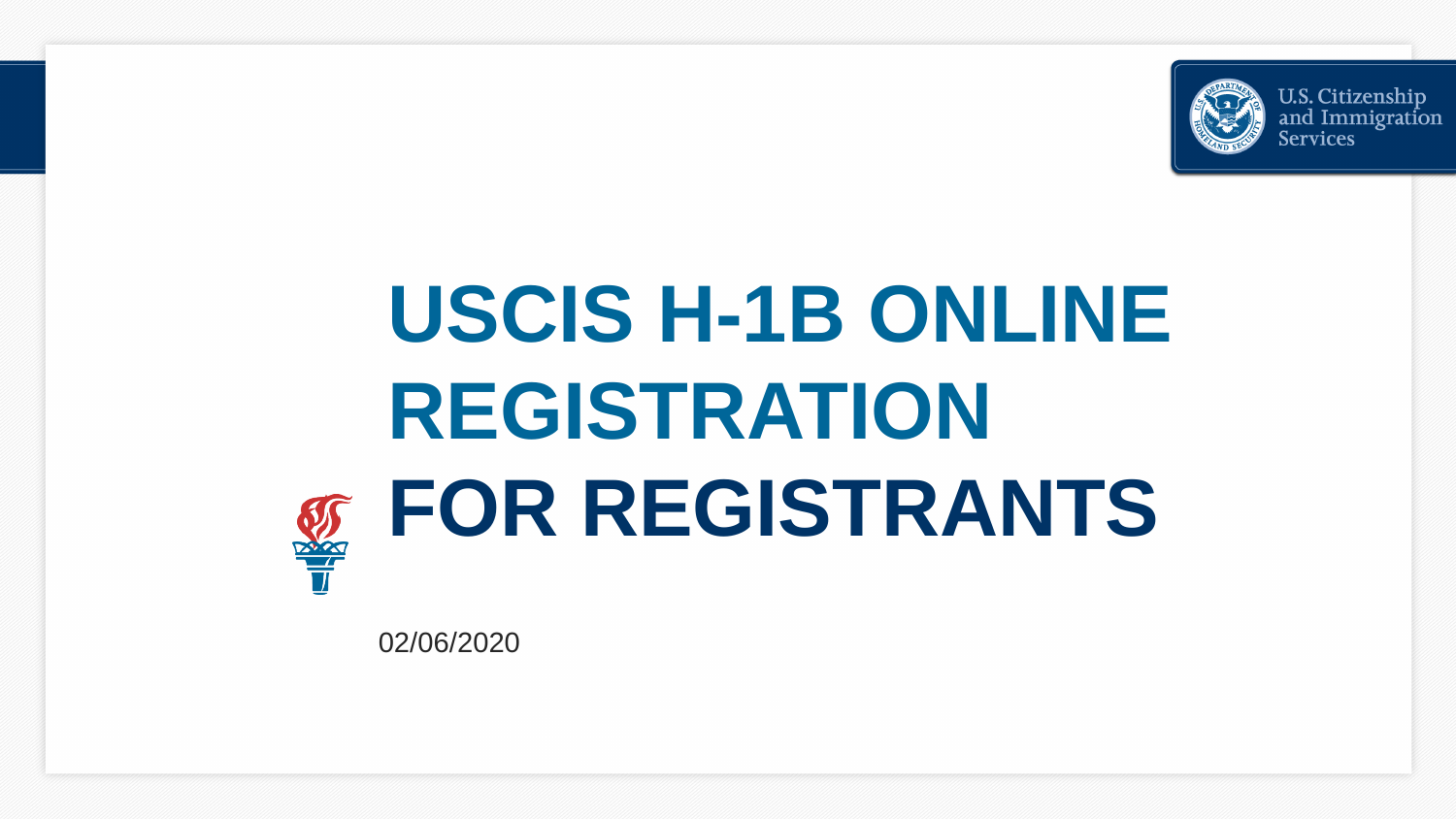

# USCIS H-1B ONLINE REGISTRATION FOR REGISTRANTS

02/06/2020